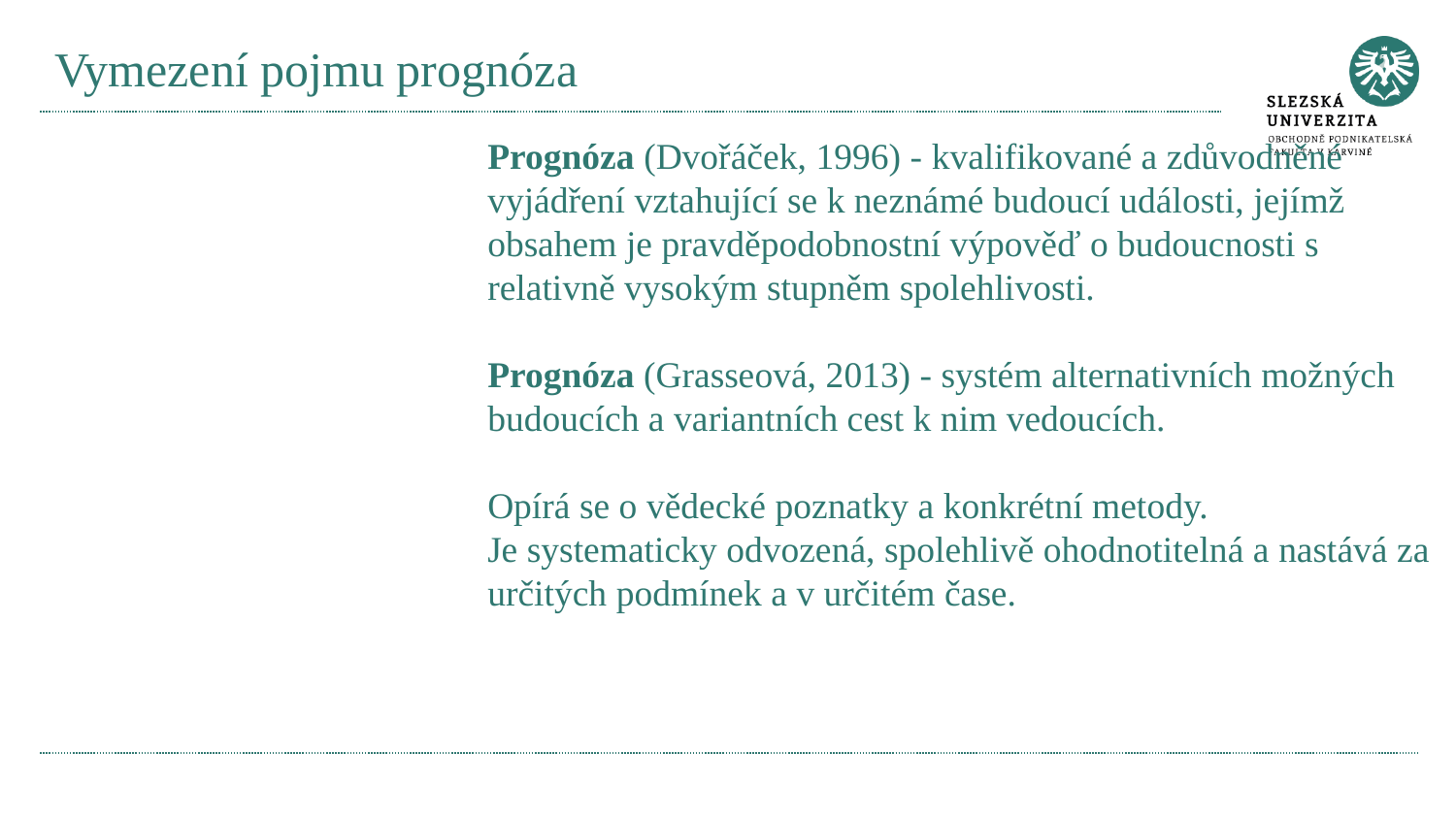

# Vymezení pojmu prognóza
Prognóza (Dvořáček, 1996) - kvalifikované a zdůvodněné vyjádření vztahující se k neznámé budoucí události, jejímž obsahem je pravděpodobnostní výpověď o budoucnosti s relativně vysokým stupněm spolehlivosti.

Prognóza (Grasseová, 2013) - systém alternativních možných budoucích a variantních cest k nim vedoucích.

Opírá se o vědecké poznatky a konkrétní metody.
Je systematicky odvozená, spolehlivě ohodnotitelná a nastává za určitých podmínek a v určitém čase.